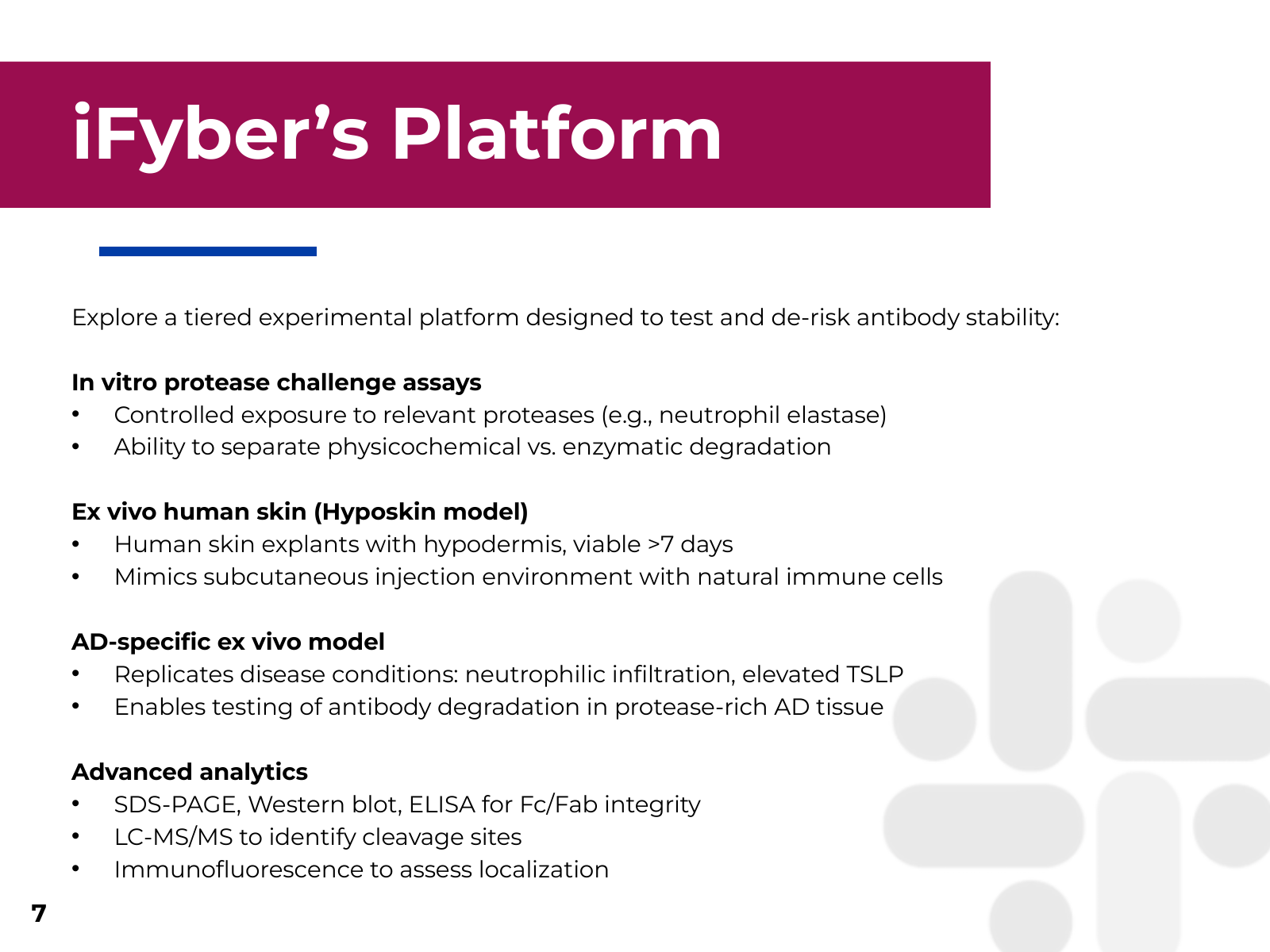

# iFyber’s Platform
Explore a tiered experimental platform designed to test and de-risk antibody stability:

In vitro protease challenge assays
Controlled exposure to relevant proteases (e.g., neutrophil elastase)
Ability to separate physicochemical vs. enzymatic degradation

Ex vivo human skin (Hyposkin model)
Human skin explants with hypodermis, viable >7 days
Mimics subcutaneous injection environment with natural immune cells

AD-specific ex vivo model
Replicates disease conditions: neutrophilic infiltration, elevated TSLP
Enables testing of antibody degradation in protease-rich AD tissue

Advanced analytics
SDS-PAGE, Western blot, ELISA for Fc/Fab integrity
LC-MS/MS to identify cleavage sites
Immunofluorescence to assess localization